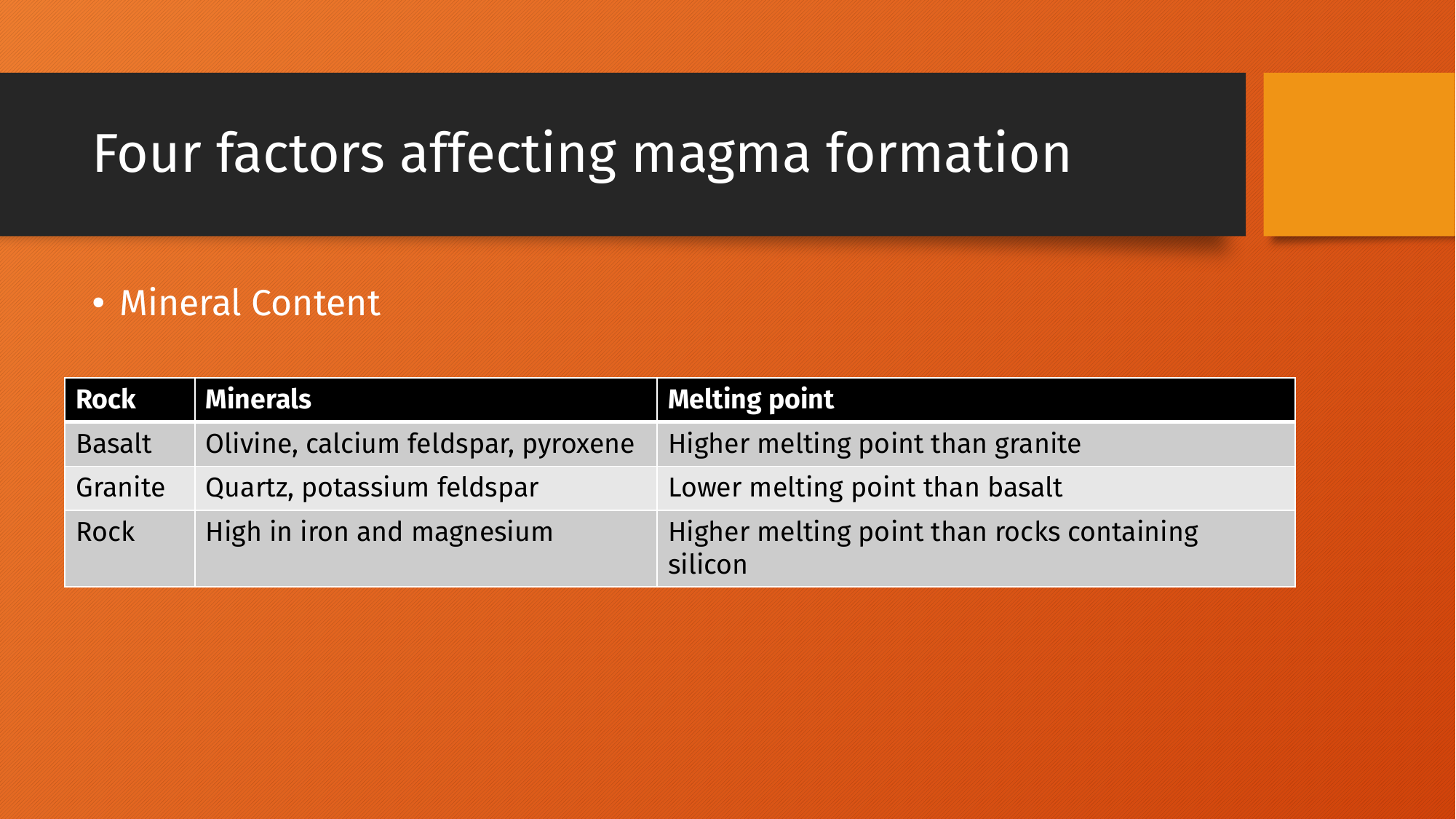

# Four factors affecting magma formation
Mineral Content

| Rock | Minerals | Melting point |
| --- | --- | --- |
| Basalt | Olivine, calcium feldspar, pyroxene | Higher melting point than granite |
| Granite | Quartz, potassium feldspar | Lower melting point than basalt |
| Rock | High in iron and magnesium | Higher melting point than rocks containing silicon |